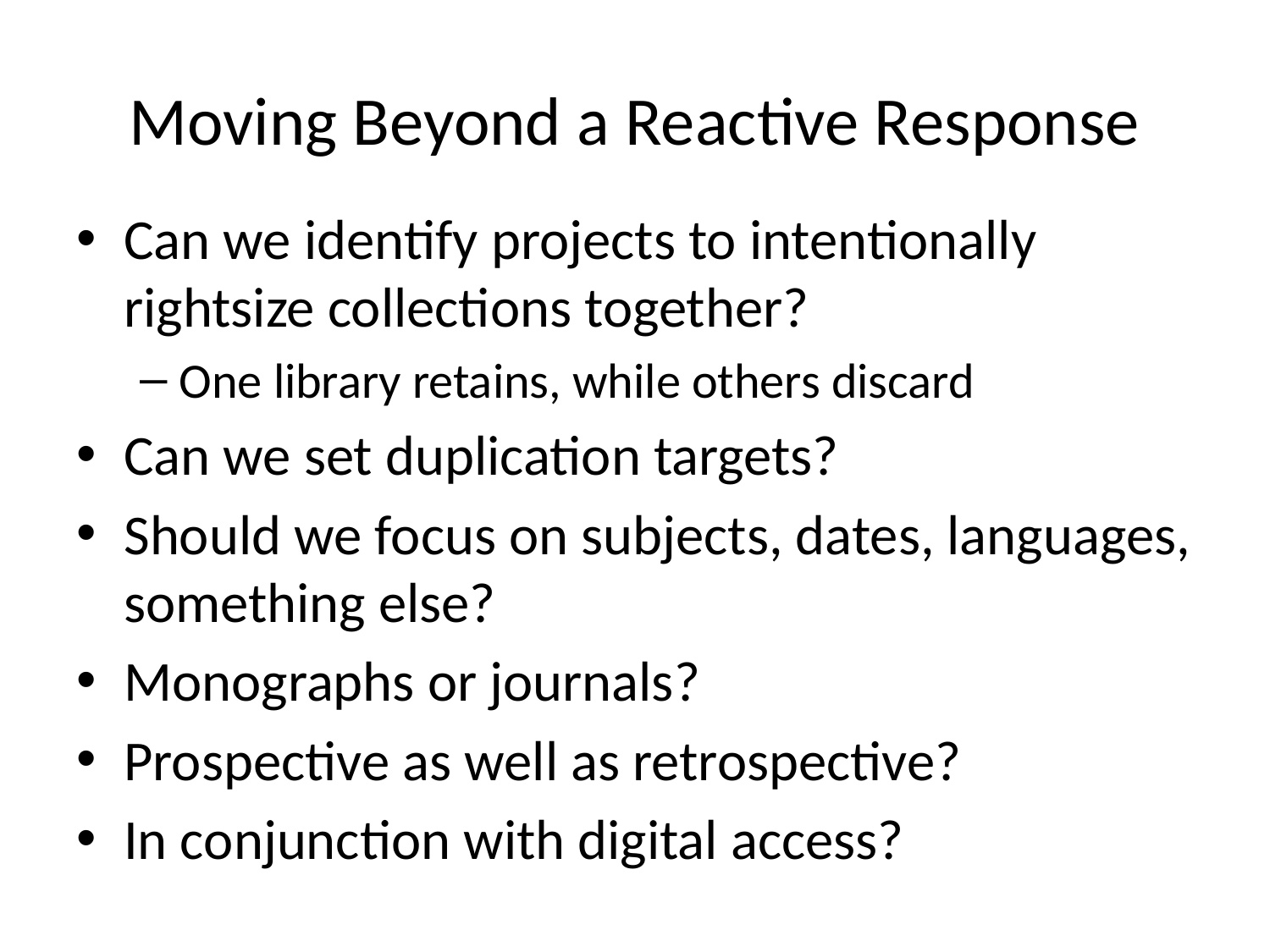

# Moving Beyond a Reactive Response
Can we identify projects to intentionally rightsize collections together?
One library retains, while others discard
Can we set duplication targets?
Should we focus on subjects, dates, languages, something else?
Monographs or journals?
Prospective as well as retrospective?
In conjunction with digital access?